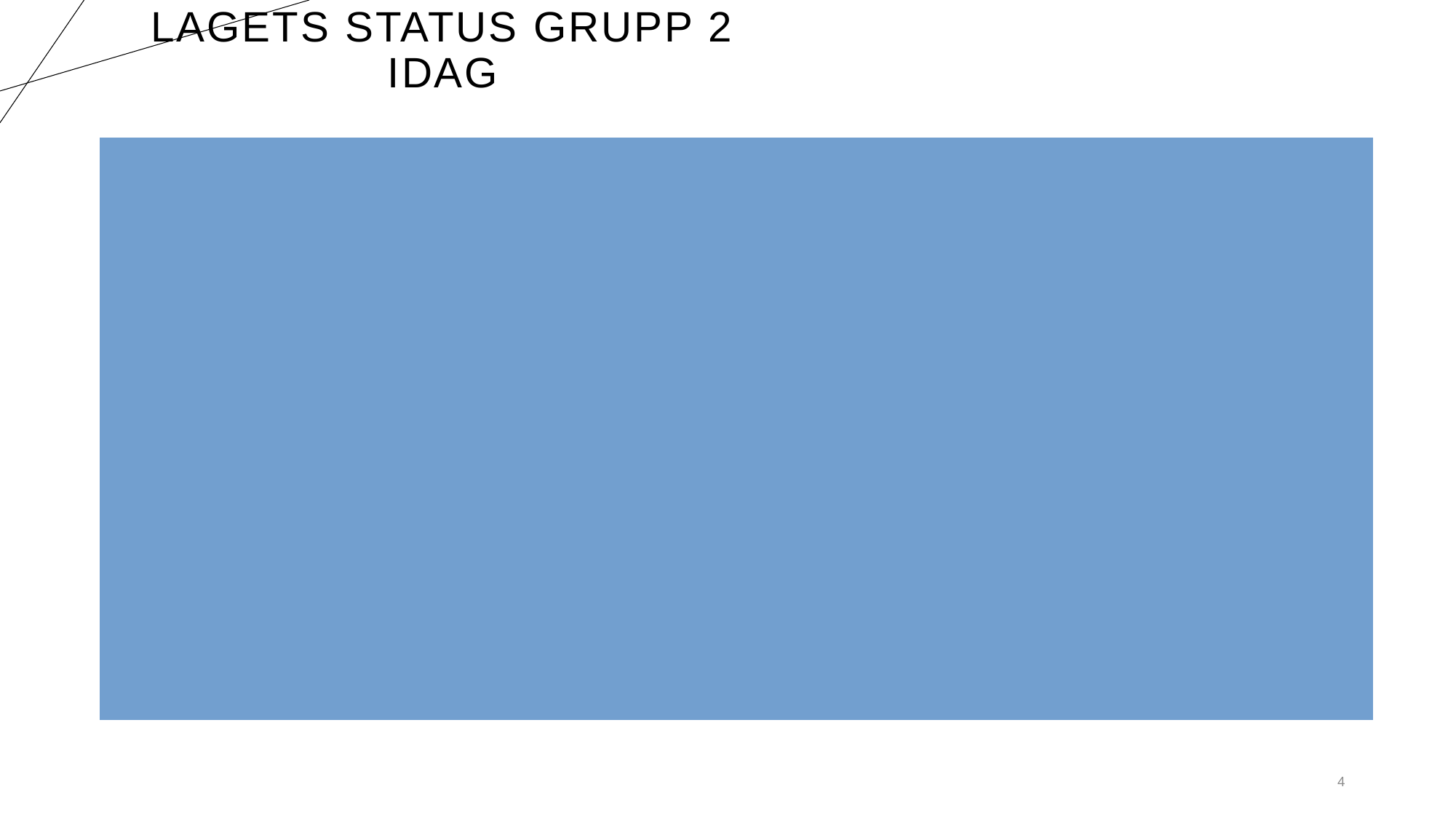

# Lagets status grupp 2 idag
Sofie Trosell kassör - Lagkassan uppdelad i 2 delar (grupp 1 & grupp 2)
25 000 kr i lagkassa (grupp 2)
15 000 ska gå till domararvode under säsongen.
Ca: 20 hemma matcher där domare får 620kr+ reseersättning.
Lagkassan är uppdelad efter antalet spelare (30 st).
Tränarna vill utöka med 5-6 spelare för att kunna klara av två serier varje helg, det för att närvaron är för låg på träningarna.
6 spelare inbjudna för provträning de närmsta veckorna.
Det finns ca: 200-300 kr/spelare som går att använda till någon form av aktivitet, men då är kontot tomt.
4